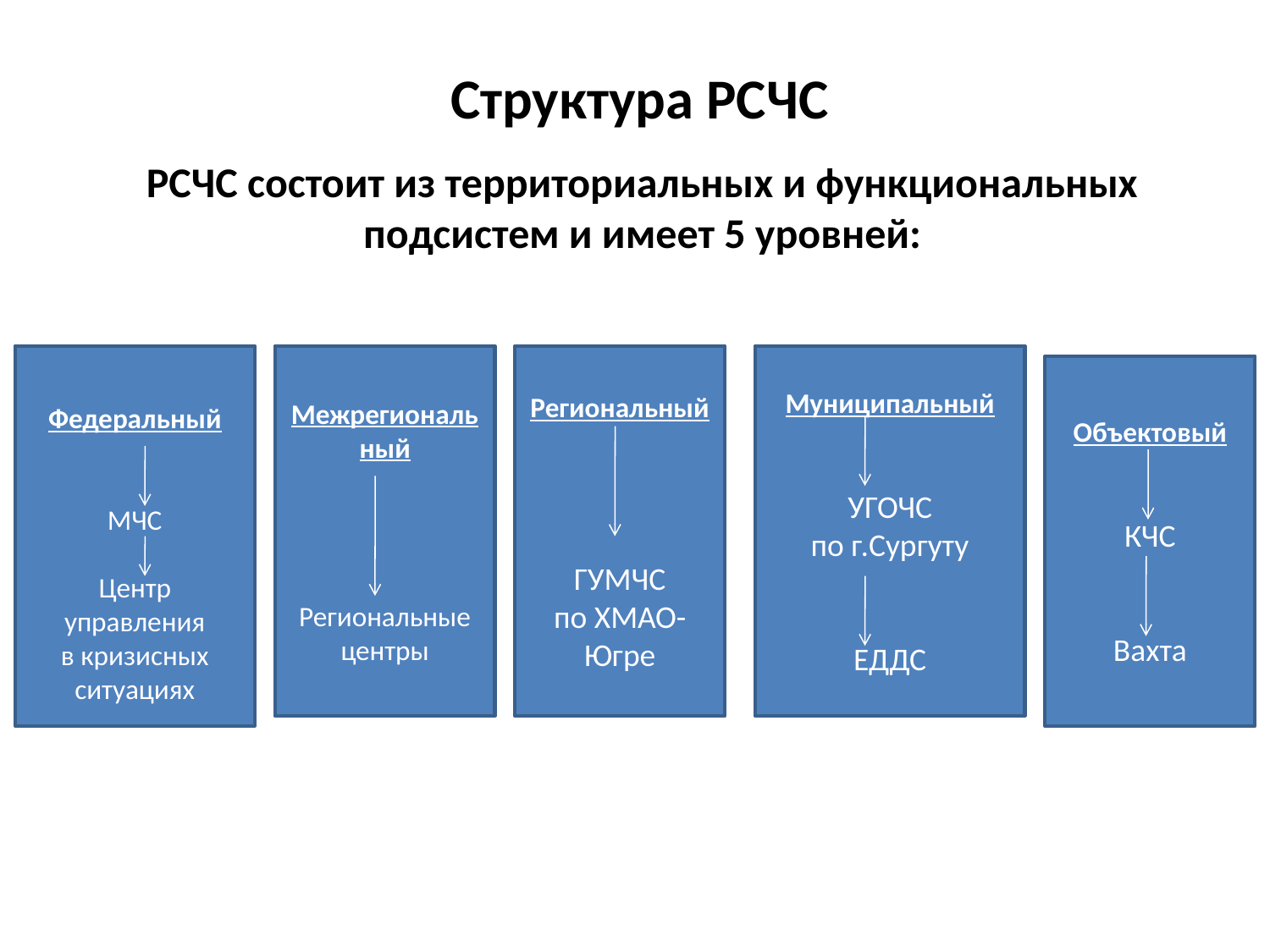

Структура РСЧС
РСЧС состоит из территориальных и функциональных подсистем и имеет 5 уровней:

Федеральный

МЧС

Центр управления
в кризисных
ситуациях
Межрегиональный

Региональные центры
Региональный

ГУМЧС
по ХМАО-Югре
Муниципальный

УГОЧС
по г.Сургуту

ЕДДС
Объектовый

КЧС

Вахта